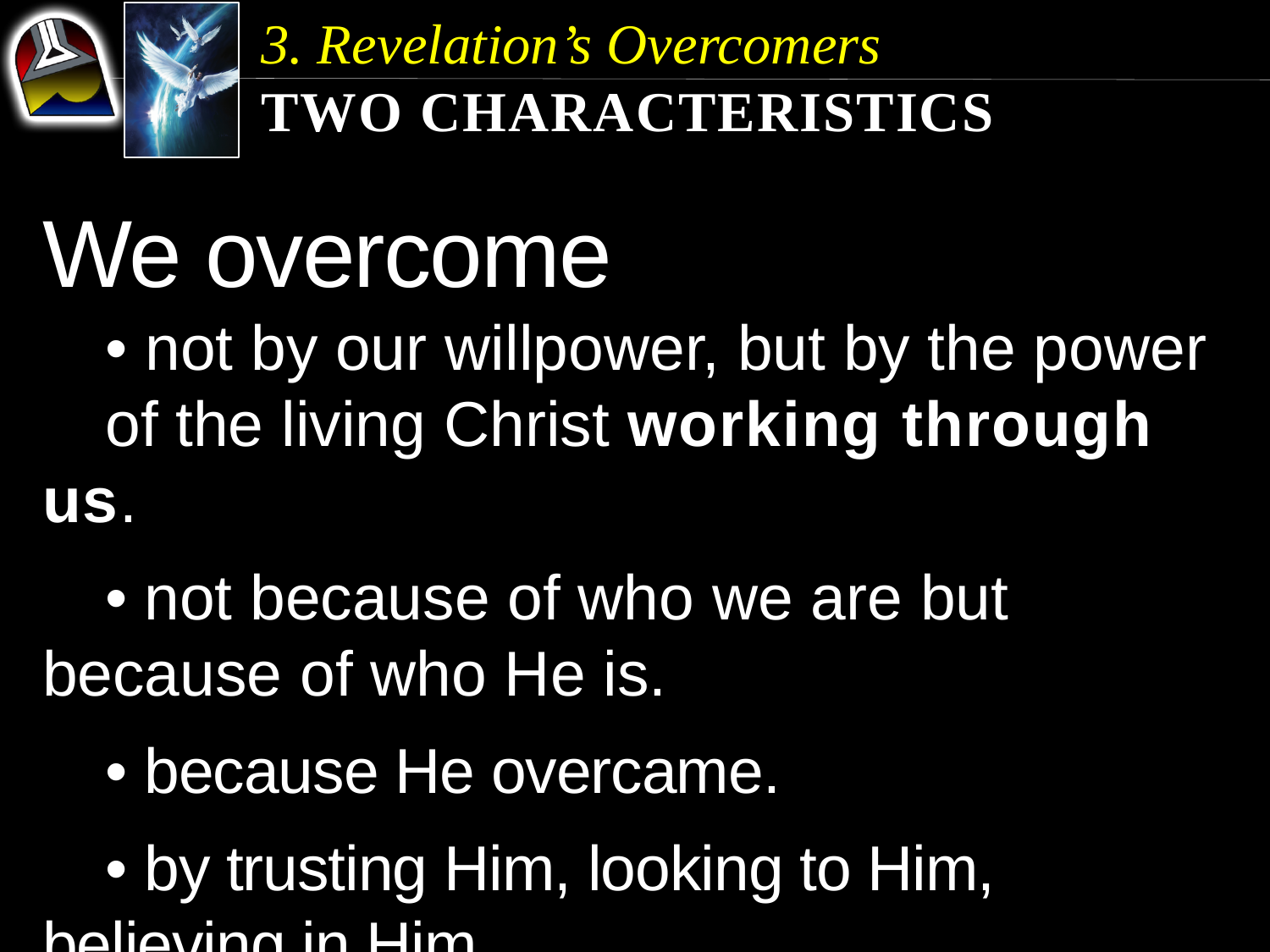

3. Revelation’s Overcomers
Two Characteristics
We overcome
	• not by our willpower, but by the power 	of the living Christ working through us.
	• not because of who we are but 	because of who He is.
	• because He overcame.
	• by trusting Him, looking to Him, 	believing in Him.